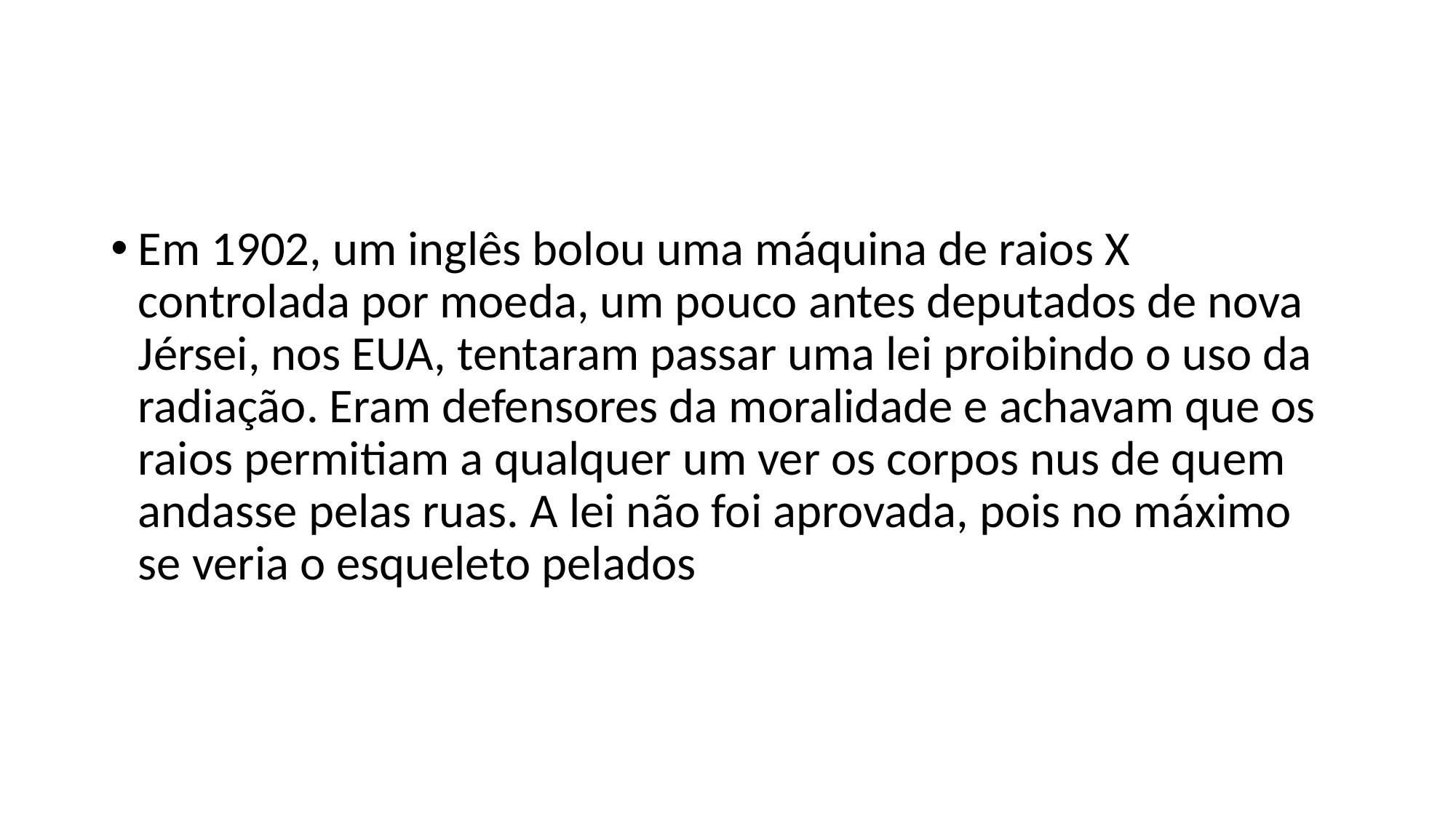

#
Em 1902, um inglês bolou uma máquina de raios X controlada por moeda, um pouco antes deputados de nova Jérsei, nos EUA, tentaram passar uma lei proibindo o uso da radiação. Eram defensores da moralidade e achavam que os raios permitiam a qualquer um ver os corpos nus de quem andasse pelas ruas. A lei não foi aprovada, pois no máximo se veria o esqueleto pelados